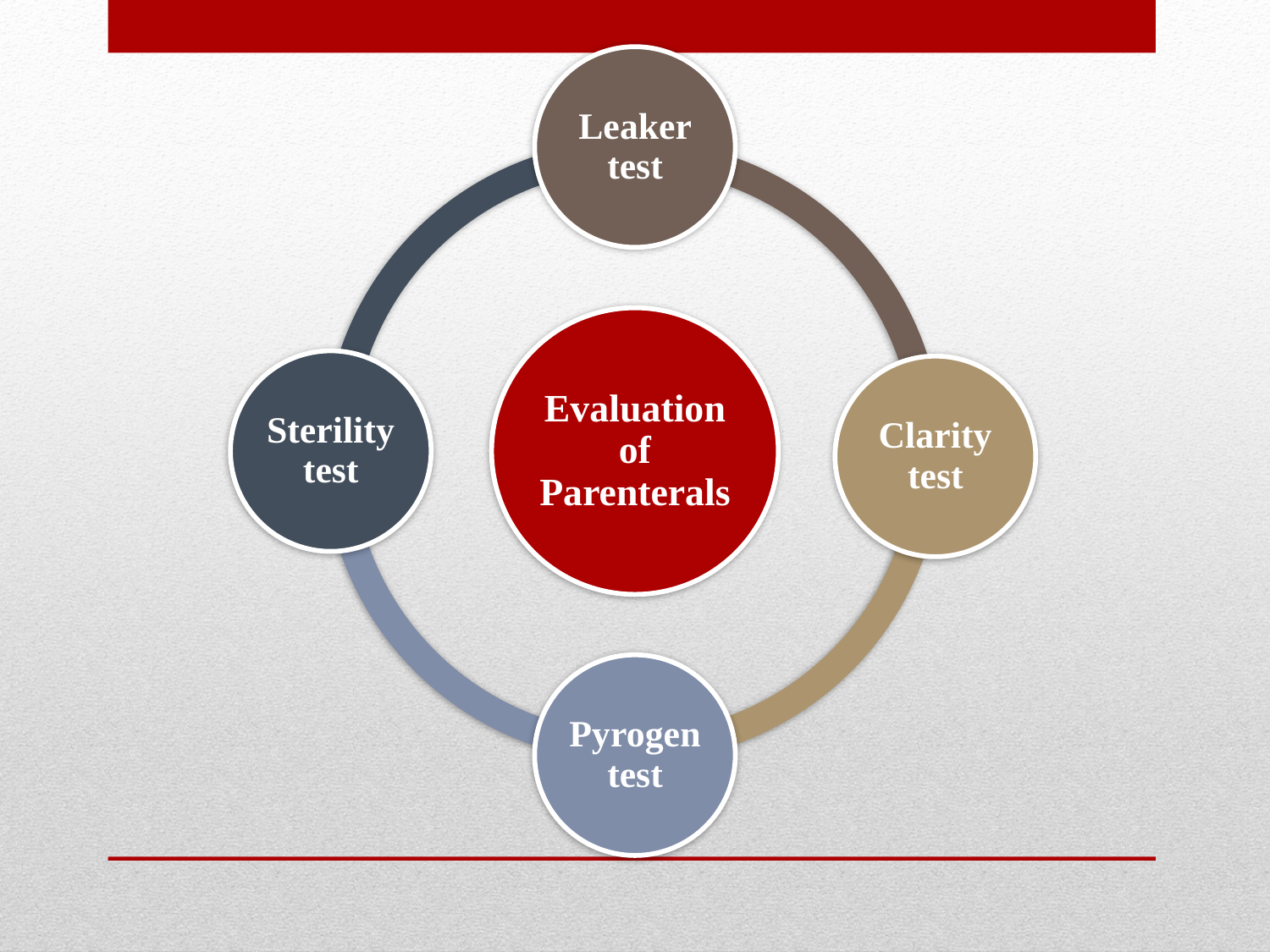

Evaluation of Parenterals
Leaker test
Clarity test
Pyrogen test
Sterility test